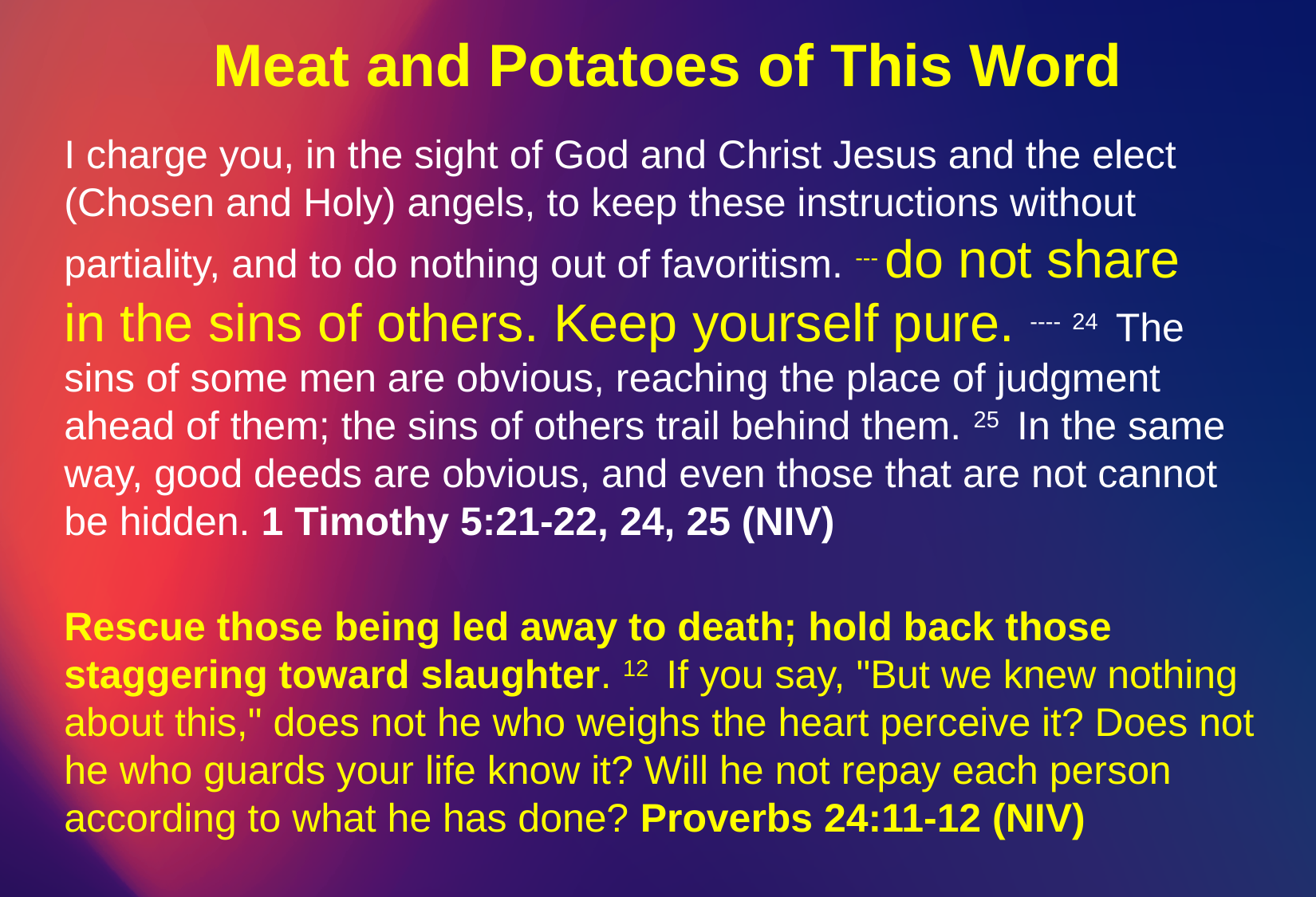

Meat and Potatoes of This Word
I charge you, in the sight of God and Christ Jesus and the elect (Chosen and Holy) angels, to keep these instructions without partiality, and to do nothing out of favoritism. --- do not share in the sins of others. Keep yourself pure. ---- 24  The sins of some men are obvious, reaching the place of judgment ahead of them; the sins of others trail behind them. 25  In the same way, good deeds are obvious, and even those that are not cannot be hidden. 1 Timothy 5:21-22, 24, 25 (NIV)
Rescue those being led away to death; hold back those staggering toward slaughter. 12  If you say, "But we knew nothing about this," does not he who weighs the heart perceive it? Does not he who guards your life know it? Will he not repay each person according to what he has done? Proverbs 24:11-12 (NIV)